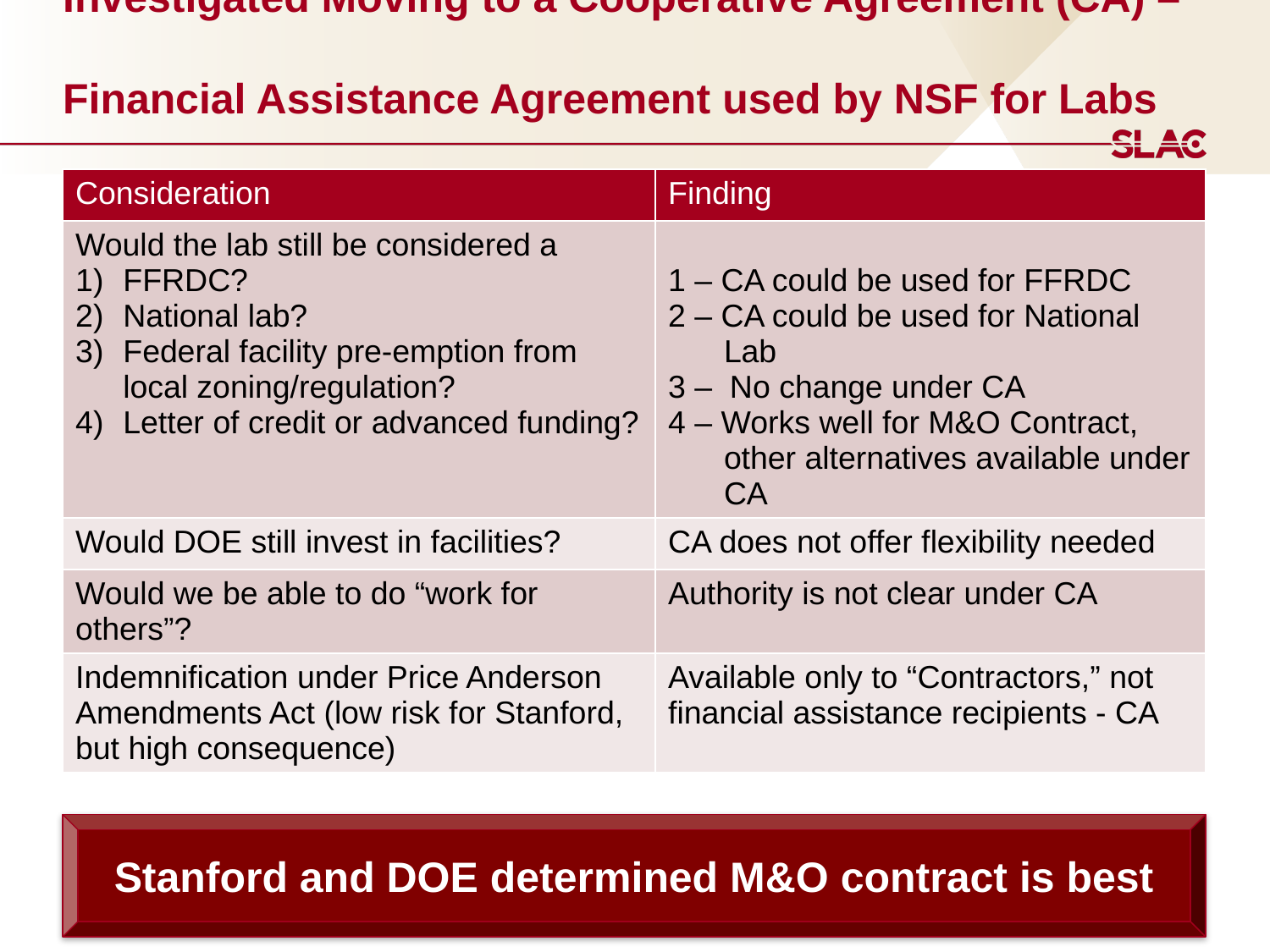

# Investigated Moving to a Cooperative Agreement (CA) – Financial Assistance Agreement used by NSF for Labs
| Consideration | Finding |
| --- | --- |
| Would the lab still be considered a FFRDC? National lab? Federal facility pre-emption from local zoning/regulation? Letter of credit or advanced funding? | 1 – CA could be used for FFRDC 2 – CA could be used for National Lab 3 – No change under CA 4 – Works well for M&O Contract, other alternatives available under CA |
| Would DOE still invest in facilities? | CA does not offer flexibility needed |
| Would we be able to do “work for others”? | Authority is not clear under CA |
| Indemnification under Price Anderson Amendments Act (low risk for Stanford, but high consequence) | Available only to “Contractors,” not financial assistance recipients - CA |
Stanford and DOE determined M&O contract is best
3